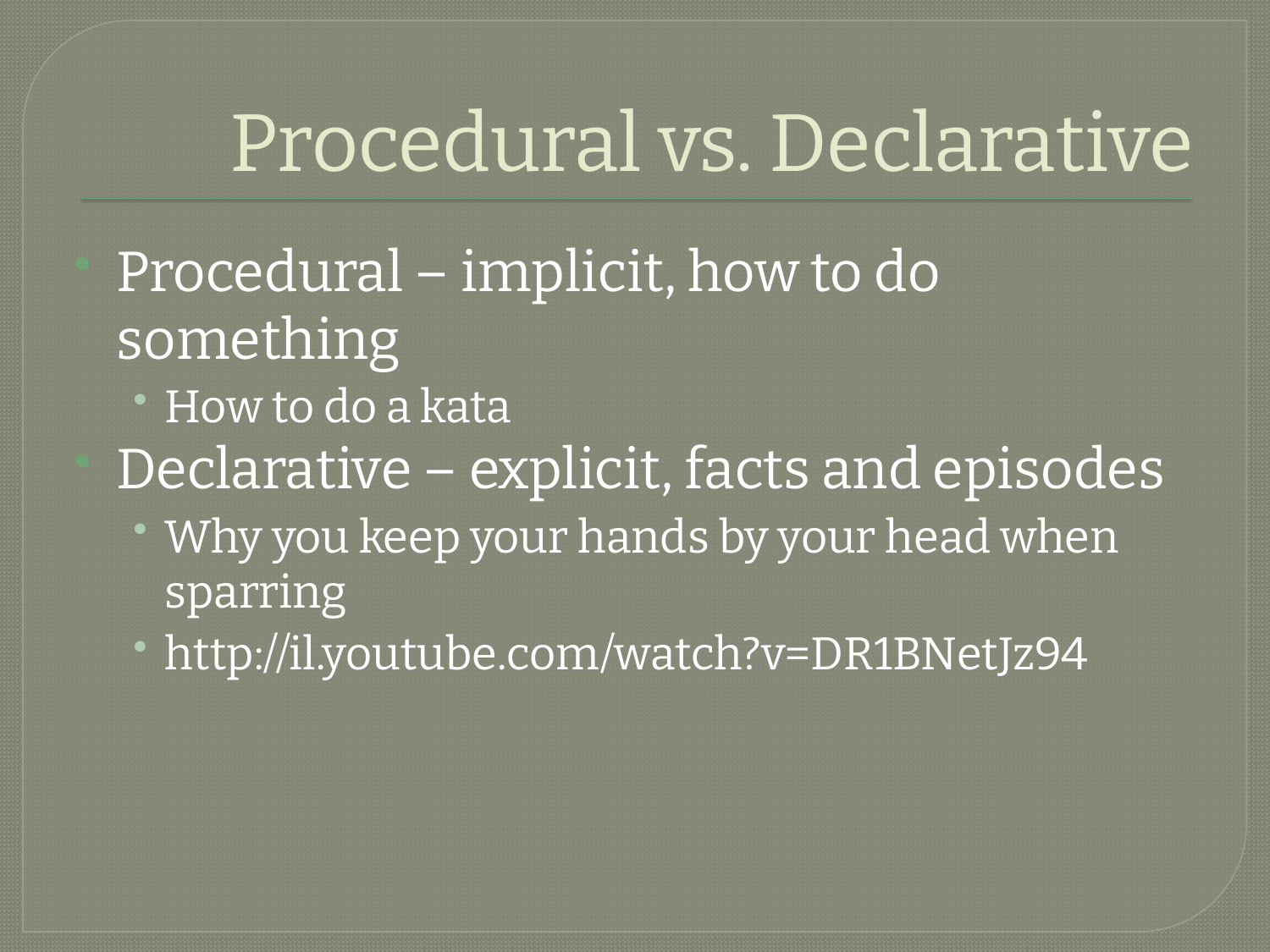

# Procedural vs. Declarative
Procedural – implicit, how to do something
How to do a kata
Declarative – explicit, facts and episodes
Why you keep your hands by your head when sparring
http://il.youtube.com/watch?v=DR1BNetJz94